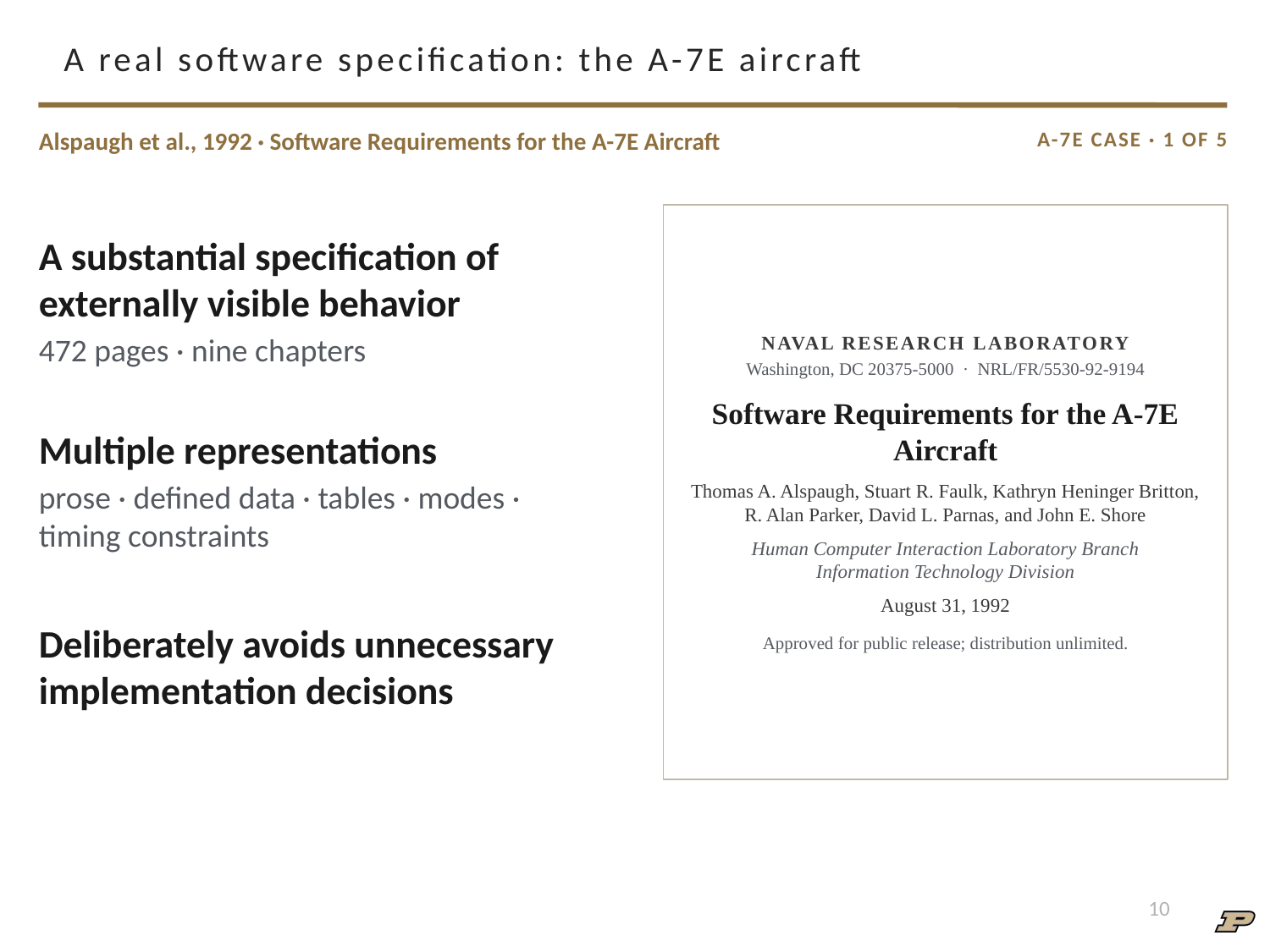

# A real software specification: the A-7E aircraft
Alspaugh et al., 1992 · Software Requirements for the A-7E Aircraft
A-7E CASE · 1 OF 5
NAVAL RESEARCH LABORATORY
Washington, DC 20375-5000  ·  NRL/FR/5530-92-9194
Software Requirements for the A-7E Aircraft
Thomas A. Alspaugh, Stuart R. Faulk, Kathryn Heninger Britton, R. Alan Parker, David L. Parnas, and John E. Shore
Human Computer Interaction Laboratory Branch
Information Technology Division
August 31, 1992
Approved for public release; distribution unlimited.
A substantial specification of externally visible behavior
472 pages · nine chapters
Multiple representations
prose · defined data · tables · modes · timing constraints
Deliberately avoids unnecessary implementation decisions
10